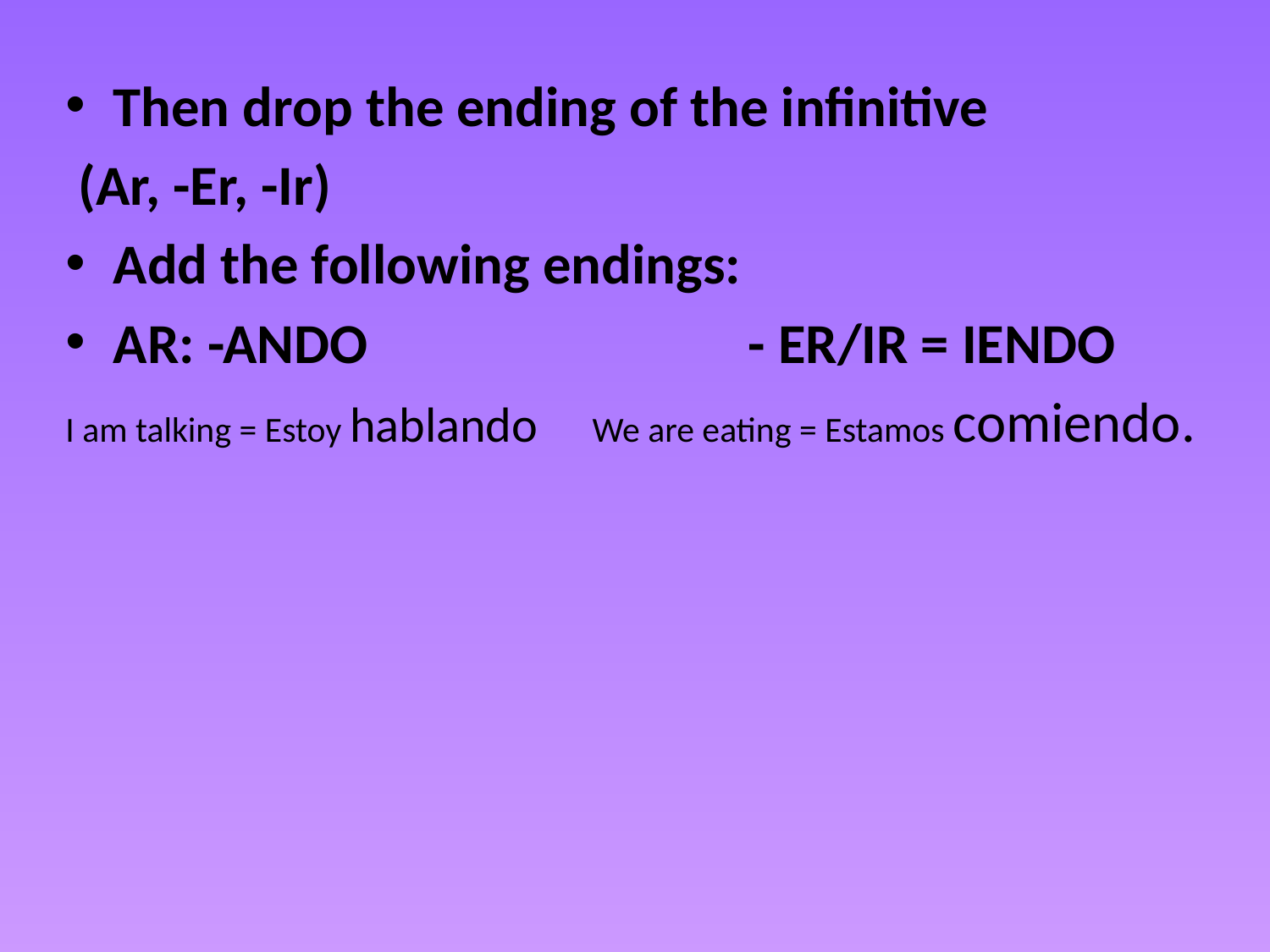

Then drop the ending of the infinitive
 (Ar, -Er, -Ir)
Add the following endings:
AR: -ANDO		   	- ER/IR = IENDO
I am talking = Estoy hablando      We are eating = Estamos comiendo.